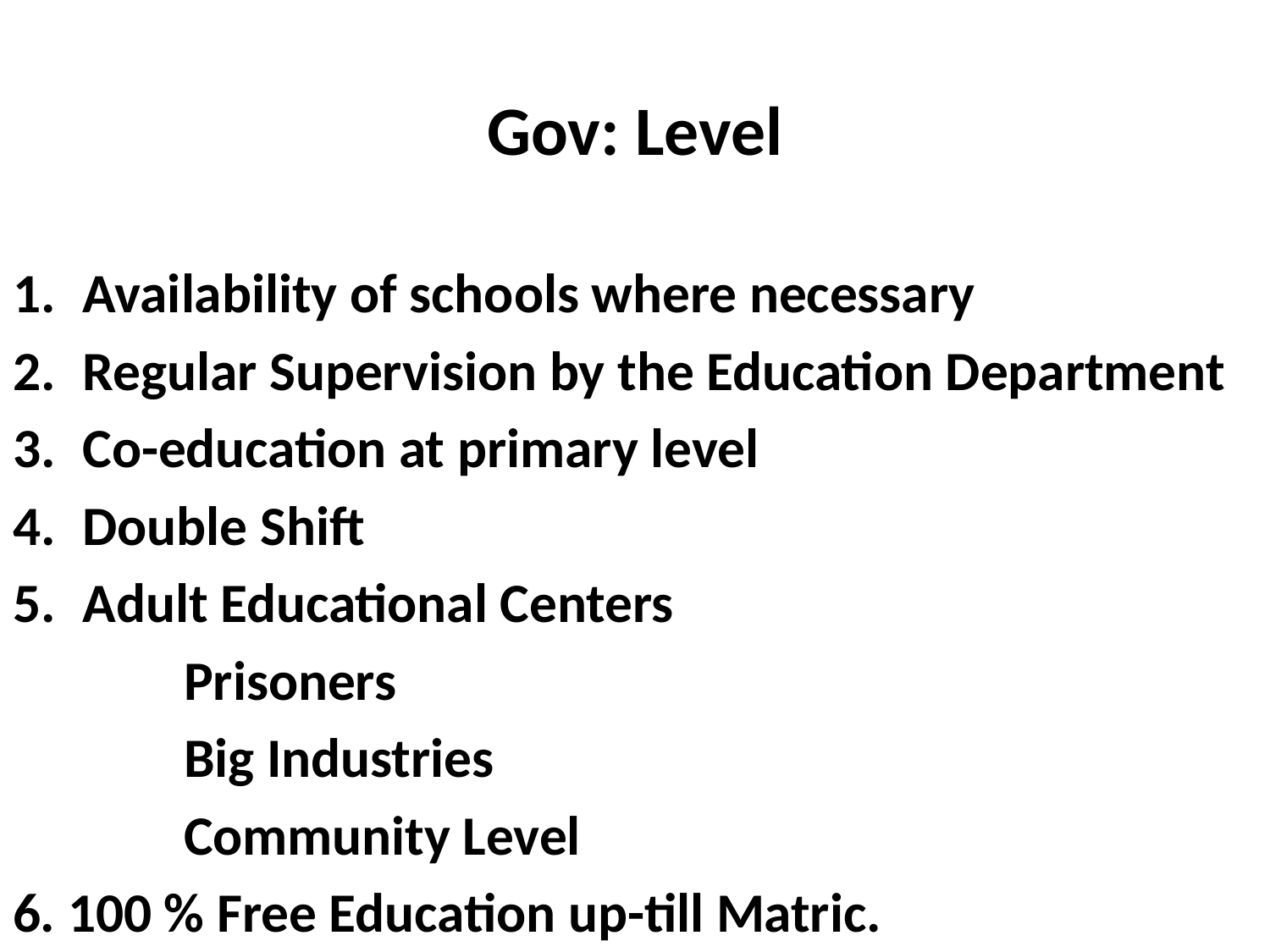

Gov: Level

Availability of schools where necessary
Regular Supervision by the Education Department
Co-education at primary level
Double Shift
Adult Educational Centers
Prisoners
Big Industries
Community Level
6. 100 % Free Education up-till Matric.